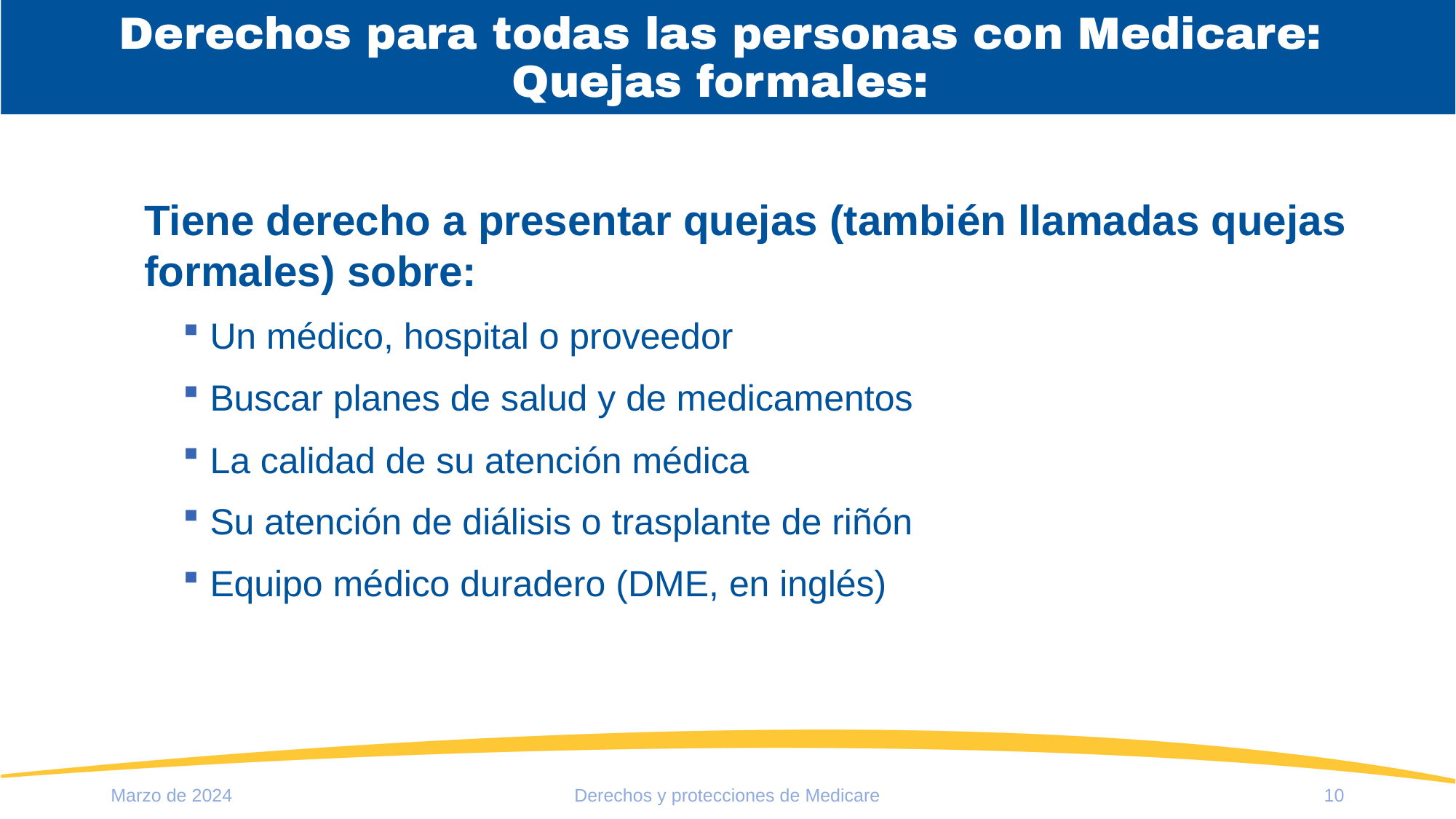

# Derechos para todas las personas con Medicare: Quejas formales:
Tiene derecho a presentar quejas (también llamadas quejas formales) sobre:
Un médico, hospital o proveedor
Buscar planes de salud y de medicamentos
La calidad de su atención médica
Su atención de diálisis o trasplante de riñón
Equipo médico duradero (DME, en inglés)
Marzo de 2024
Derechos y protecciones de Medicare
10